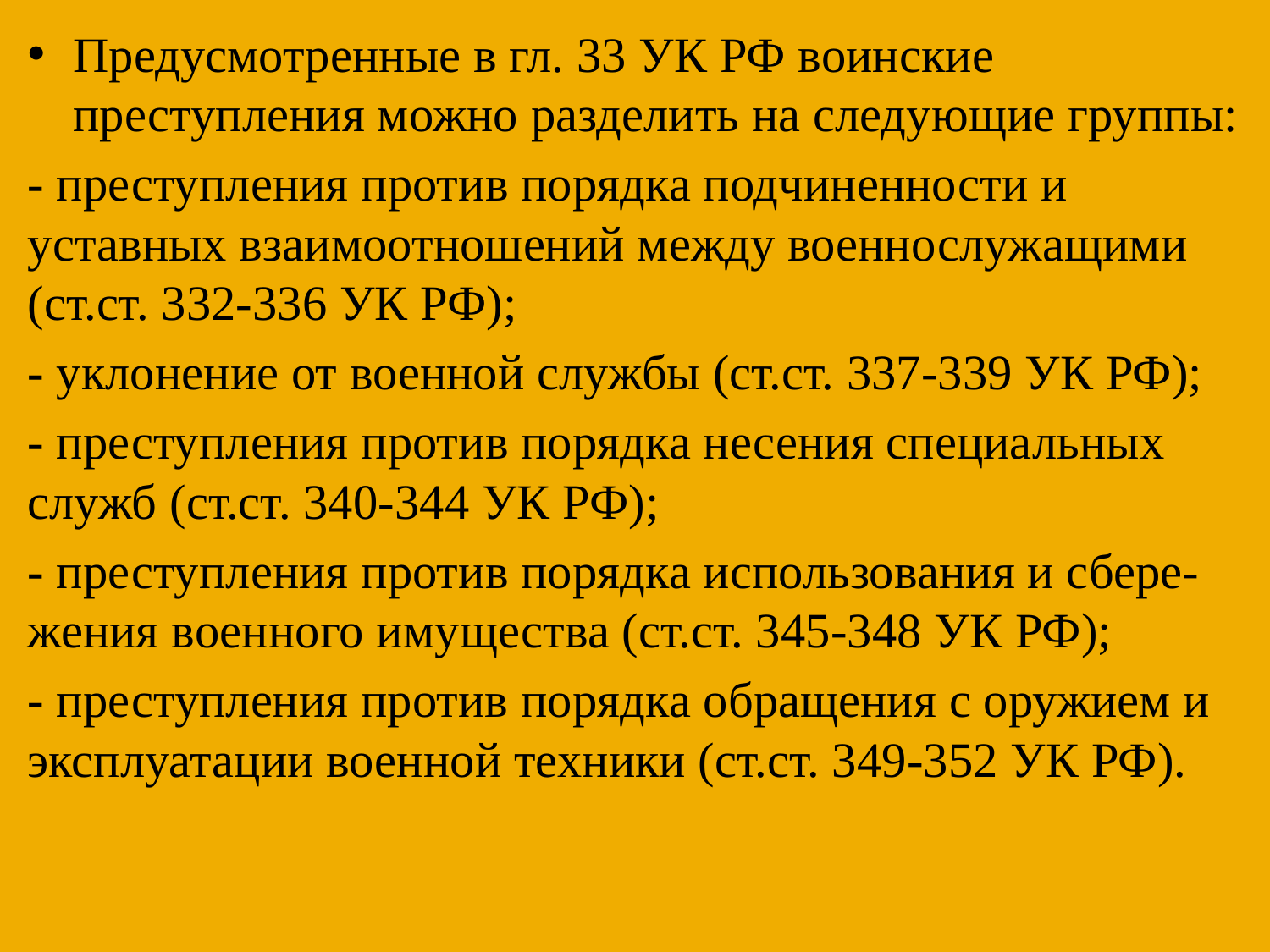

Предусмотренные в гл. 33 УК РФ воинские преступления можно разделить на следующие группы:
- преступления против порядка подчиненности и уставных взаимоотношений между военнослужащими (ст.ст. 332-336 УК РФ);
- уклонение от военной службы (ст.ст. 337-339 УК РФ);
- преступления против порядка несения специальных служб (ст.ст. 340-344 УК РФ);
- преступления против порядка использования и сбере-жения военного имущества (ст.ст. 345-348 УК РФ);
- преступления против порядка обращения с оружием и эксплуатации военной техники (ст.ст. 349-352 УК РФ).